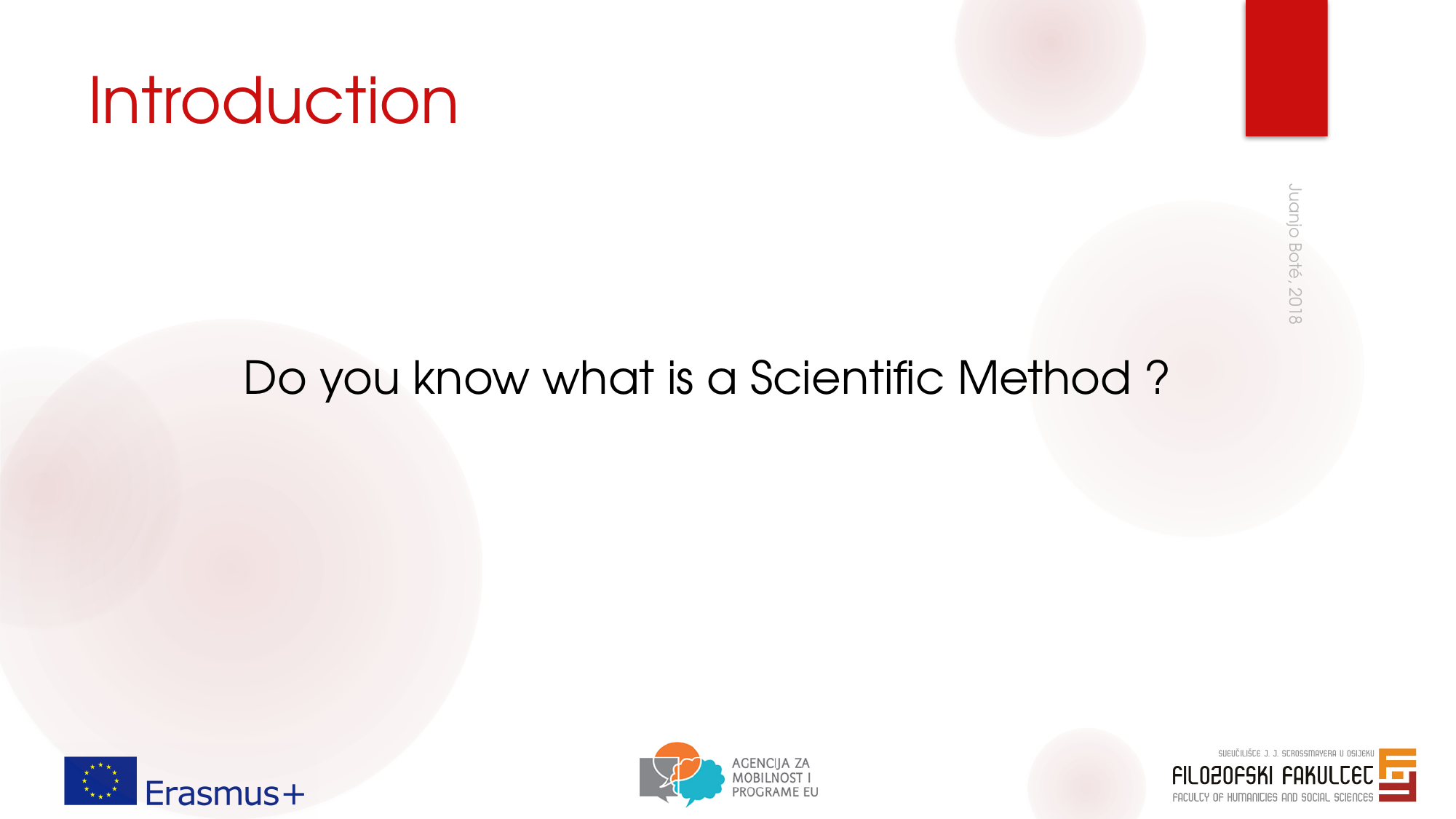

# Introduction
Do you know what is a Scientific Method ?
Juanjo Boté, 2018